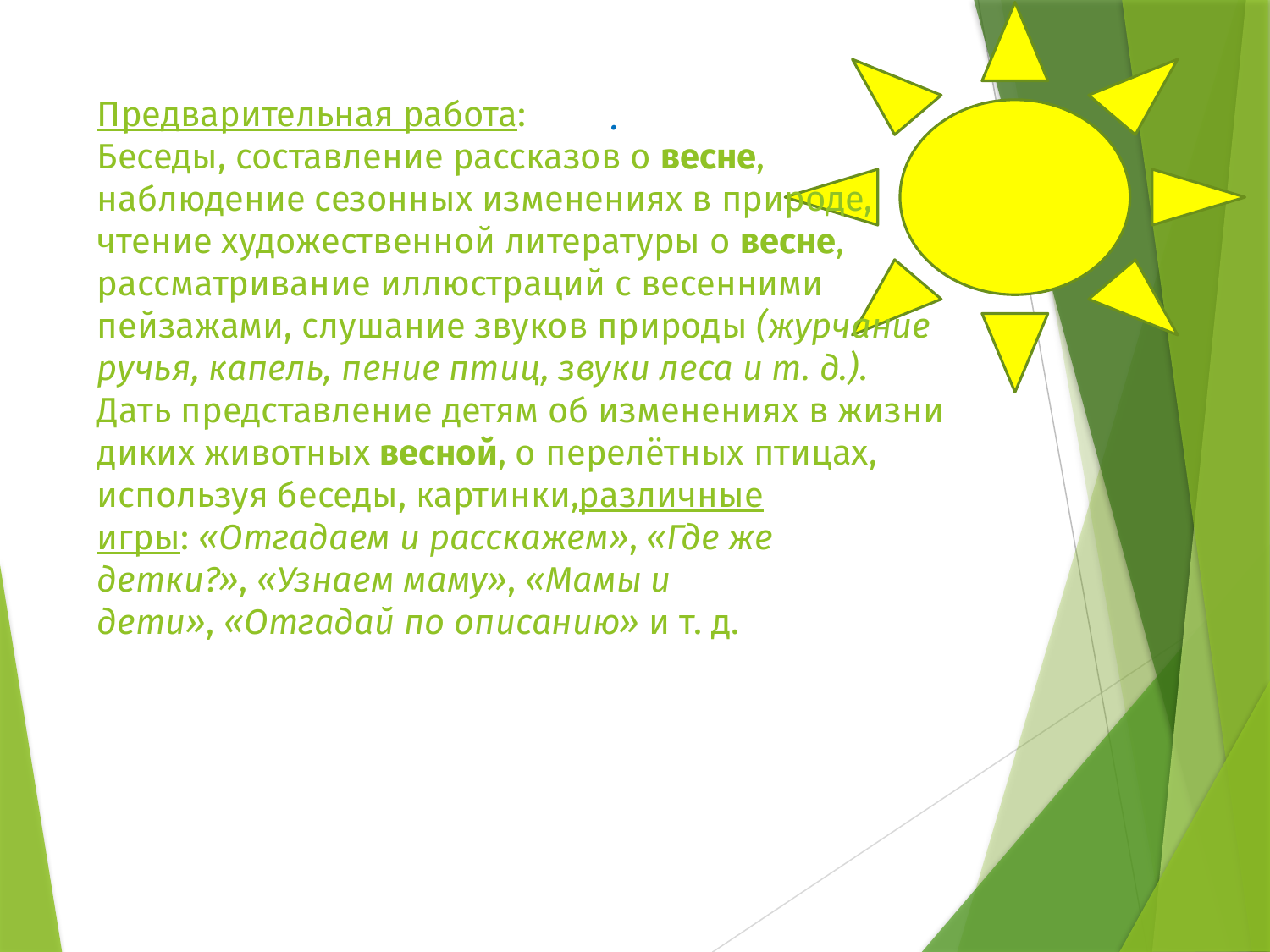

.
# Предварительная работа: Беседы, составление рассказов о весне, наблюдение сезонных изменениях в природе, чтение художественной литературы о весне, рассматривание иллюстраций с весенними пейзажами, слушание звуков природы (журчание ручья, капель, пение птиц, звуки леса и т. д.). Дать представление детям об изменениях в жизни диких животных весной, о перелётных птицах, используя беседы, картинки,различные игры: «Отгадаем и расскажем», «Где же детки?», «Узнаем маму», «Мамы и дети», «Отгадай по описанию» и т. д.